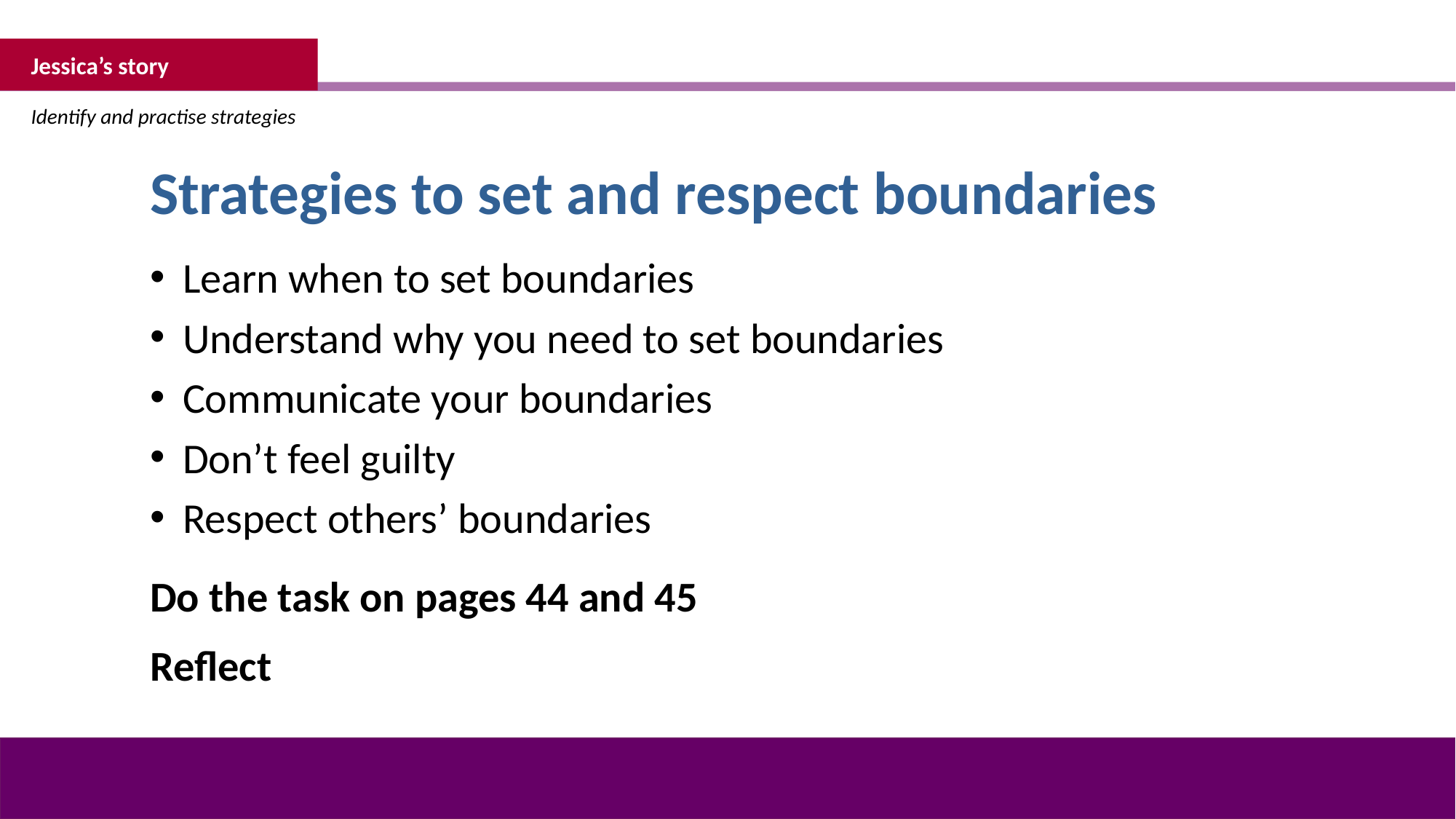

Jessica’s story
Identify and practise strategies

Strategies to set and respect boundaries
Learn when to set boundaries
Understand why you need to set boundaries
Communicate your boundaries
Don’t feel guilty
Respect others’ boundaries
Do the task on pages 44 and 45
Reflect